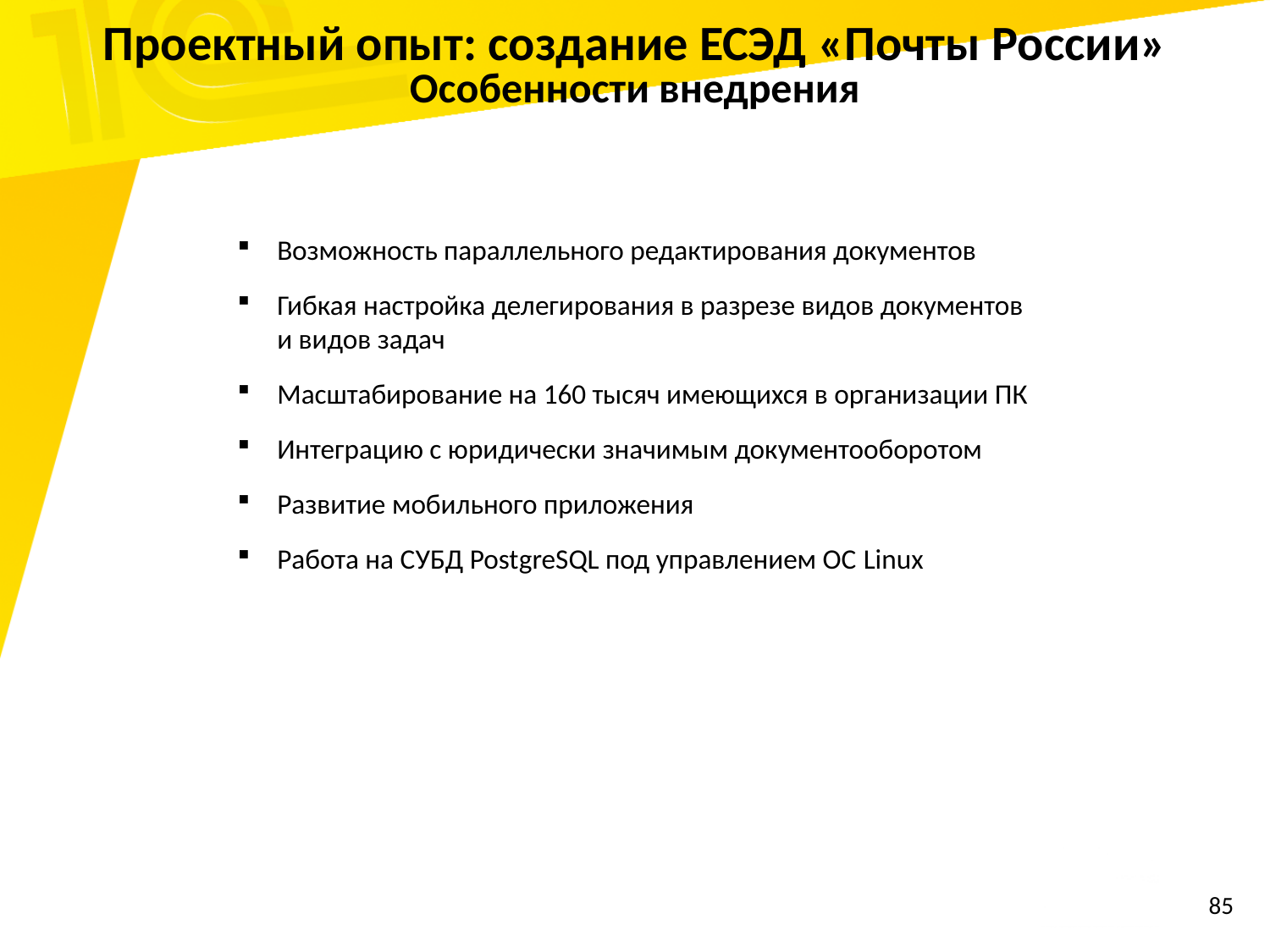

Проектный опыт: создание ЕСЭД «Почты России»
Особенности внедрения
Возможность параллельного редактирования документов
Гибкая настройка делегирования в разрезе видов документов и видов задач
Масштабирование на 160 тысяч имеющихся в организации ПК
Интеграцию с юридически значимым документооборотом
Развитие мобильного приложения
Работа на СУБД PostgreSQL под управлением ОС Linux
85